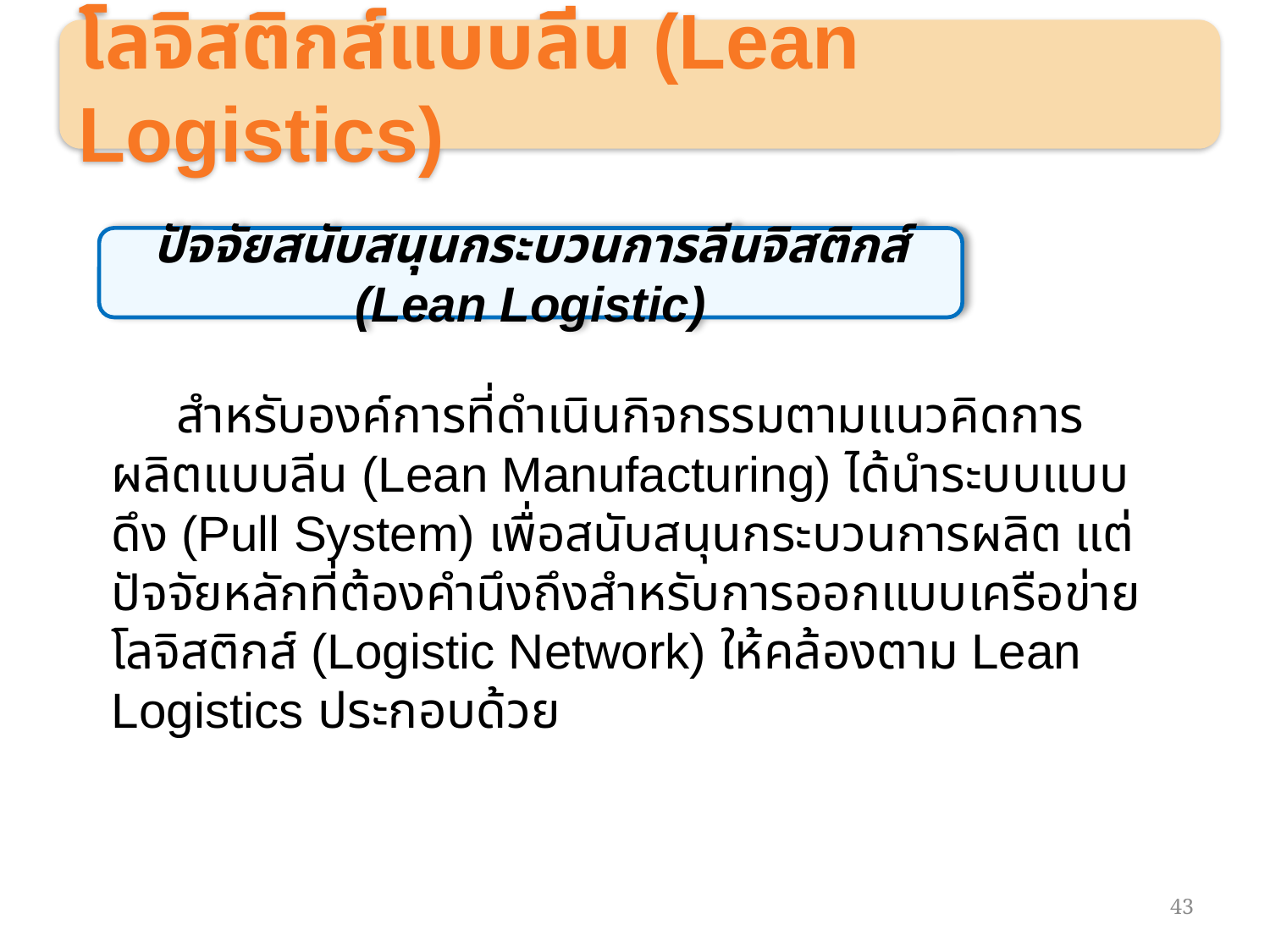

โลจิสติกส์แบบลีน (Lean Logistics)
ปัจจัยสนับสนุนกระบวนการลีนจิสติกส์ (Lean Logistic)
     สำหรับองค์การที่ดำเนินกิจกรรมตามแนวคิดการผลิตแบบลีน (Lean Manufacturing) ได้นำระบบแบบดึง (Pull System) เพื่อสนับสนุนกระบวนการผลิต แต่ปัจจัยหลักที่ต้องคำนึงถึงสำหรับการออกแบบเครือข่ายโลจิสติกส์ (Logistic Network) ให้คล้องตาม Lean Logistics ประกอบด้วย
43